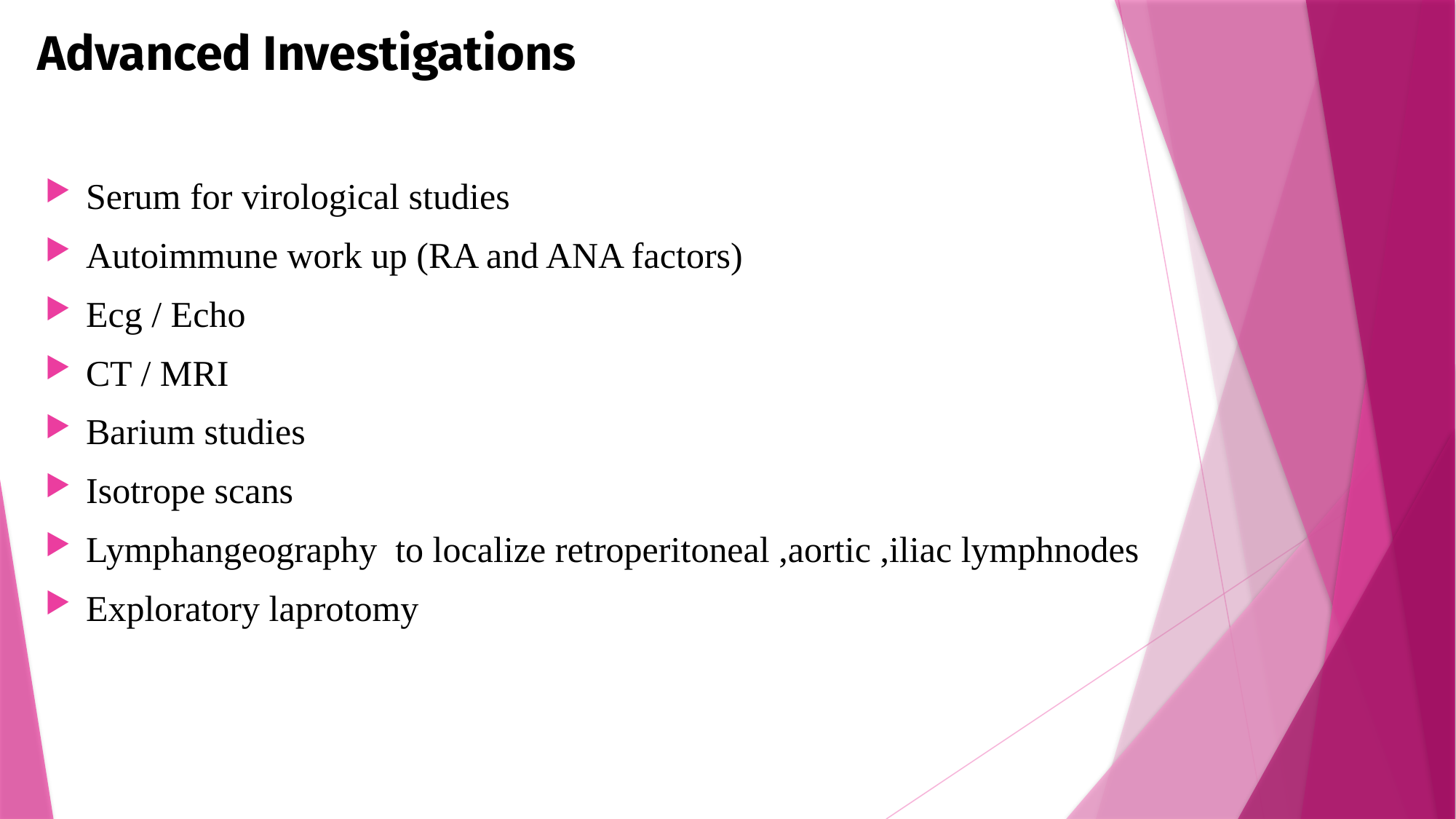

# Advanced Investigations
Serum for virological studies
Autoimmune work up (RA and ANA factors)
Ecg / Echo
CT / MRI
Barium studies
Isotrope scans
Lymphangeography  to localize retroperitoneal ,aortic ,iliac lymphnodes
Exploratory laprotomy